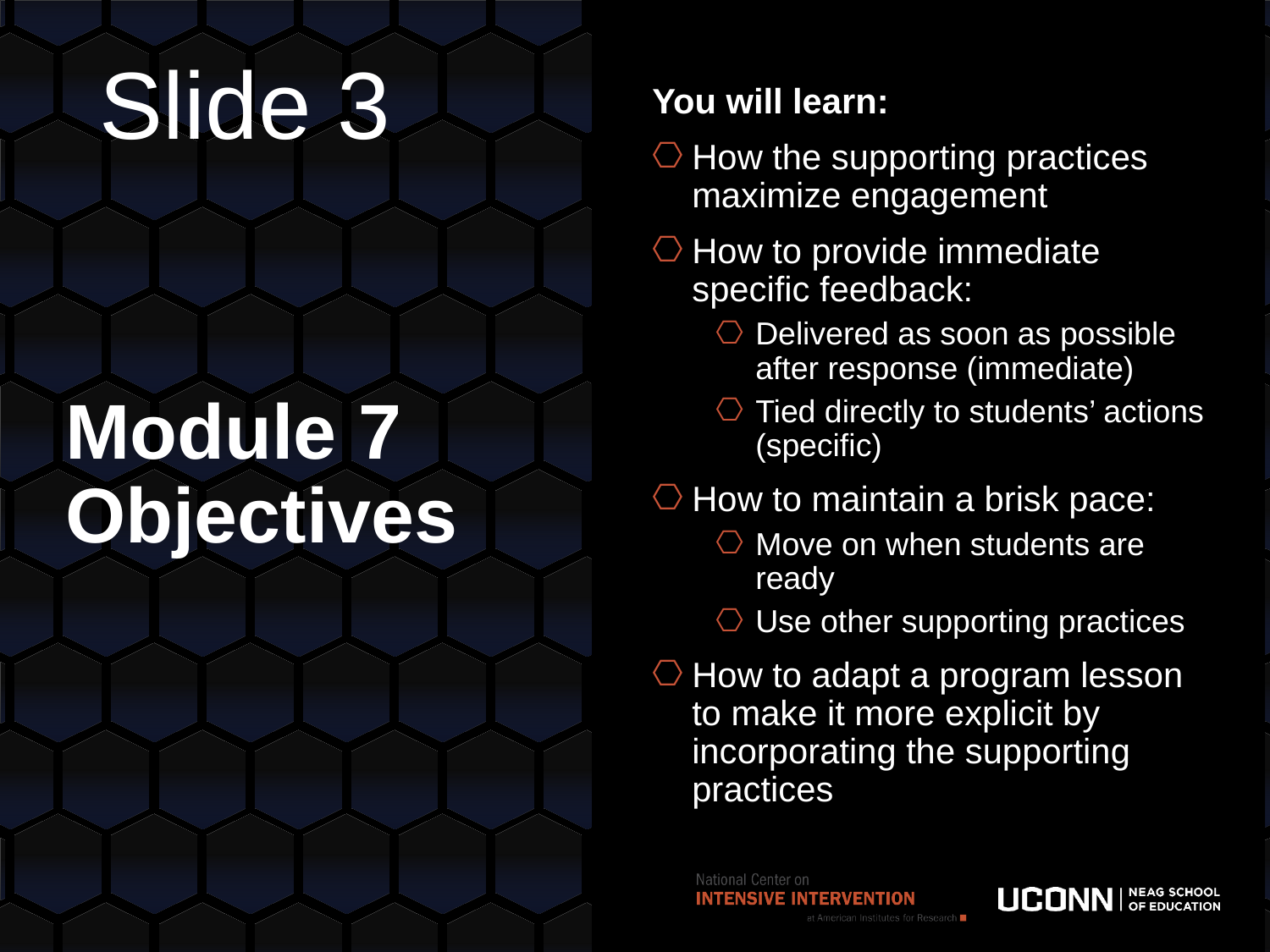

# Slide 3
You will learn:
How the supporting practices maximize engagement
How to provide immediate specific feedback:
Delivered as soon as possible after response (immediate)
Tied directly to students’ actions (specific)
How to maintain a brisk pace:
Move on when students are ready
Use other supporting practices
How to adapt a program lesson to make it more explicit by incorporating the supporting practices

Module 7 Objectives